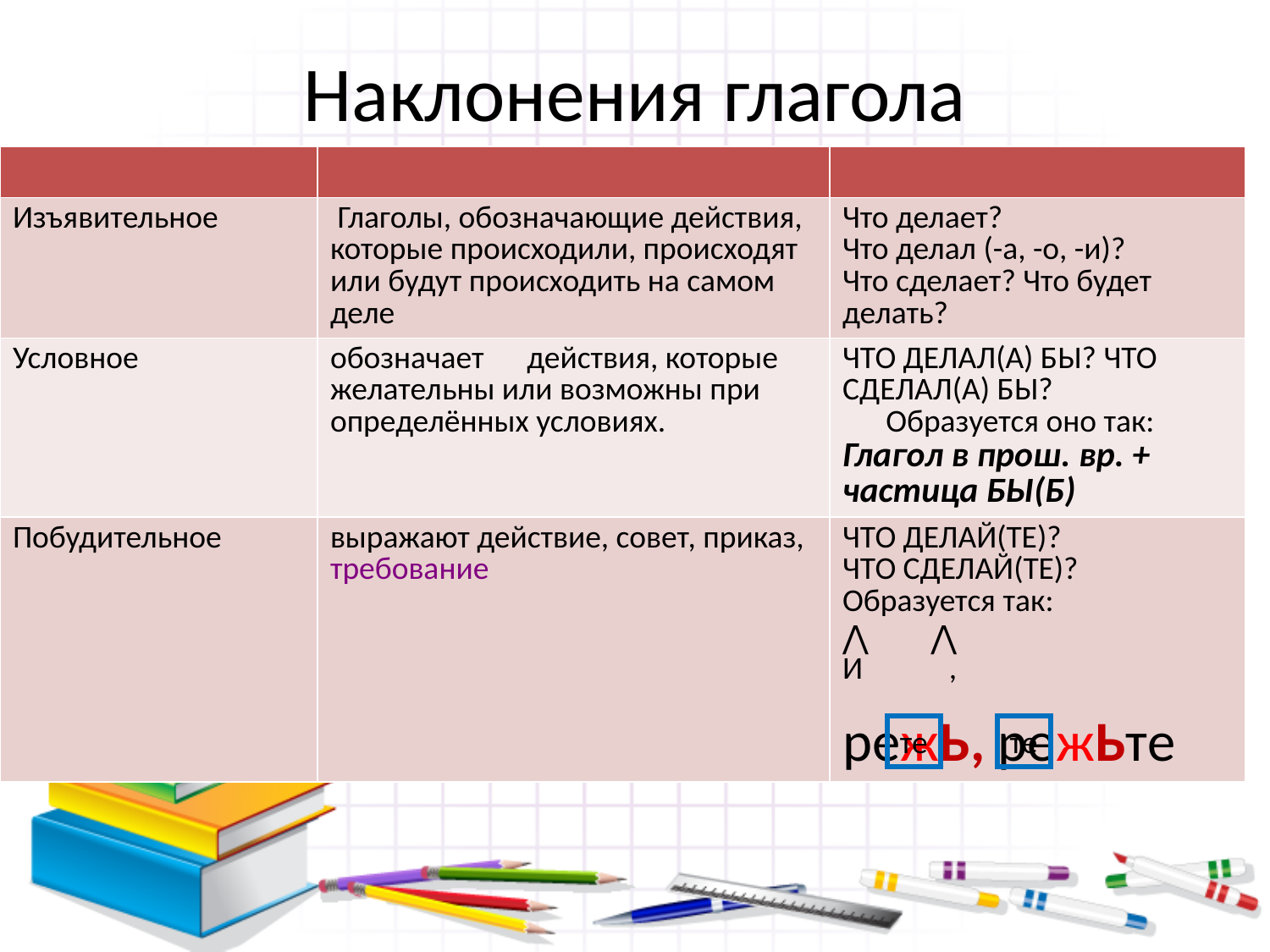

Наклонения глагола
|  |  |  |
| --- | --- | --- |
| Изъявительное | Глаголы, обозначающие действия, которые происходили, происходят или будут происходить на самом деле | Что делает? Что делал (-а, -о, -и)? Что сделает? Что будет делать? |
| Условное | обозначает действия, которые желательны или возможны при определённых условиях. | ЧТО ДЕЛАЛ(А) БЫ? ЧТО СДЕЛАЛ(А) БЫ? Образуется оно так: Глагол в прош. вр. + частица БЫ(Б) |
| Побудительное | выражают действие, совет, приказ, требование | ЧТО ДЕЛАЙ(ТЕ)? ЧТО СДЕЛАЙ(ТЕ)? Образуется так: ⋀ ⋀ И , режЬ, режЬте |
те
те